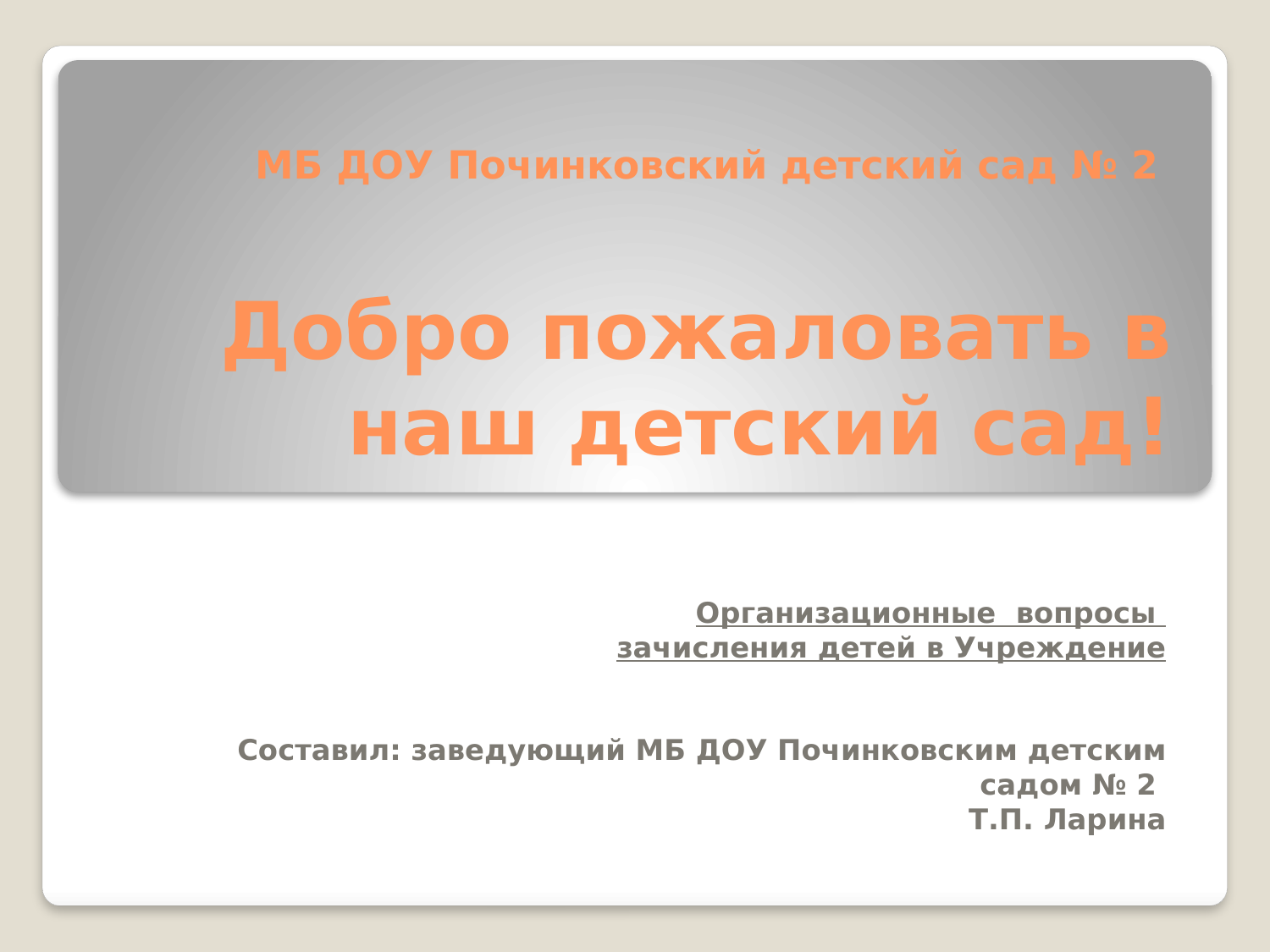

# МБ ДОУ Починковский детский сад № 2 Добро пожаловать в наш детский сад!
Организационные  вопросы
зачисления детей в Учреждение

Составил: заведующий МБ ДОУ Починковским детским садом № 2
Т.П. Ларина